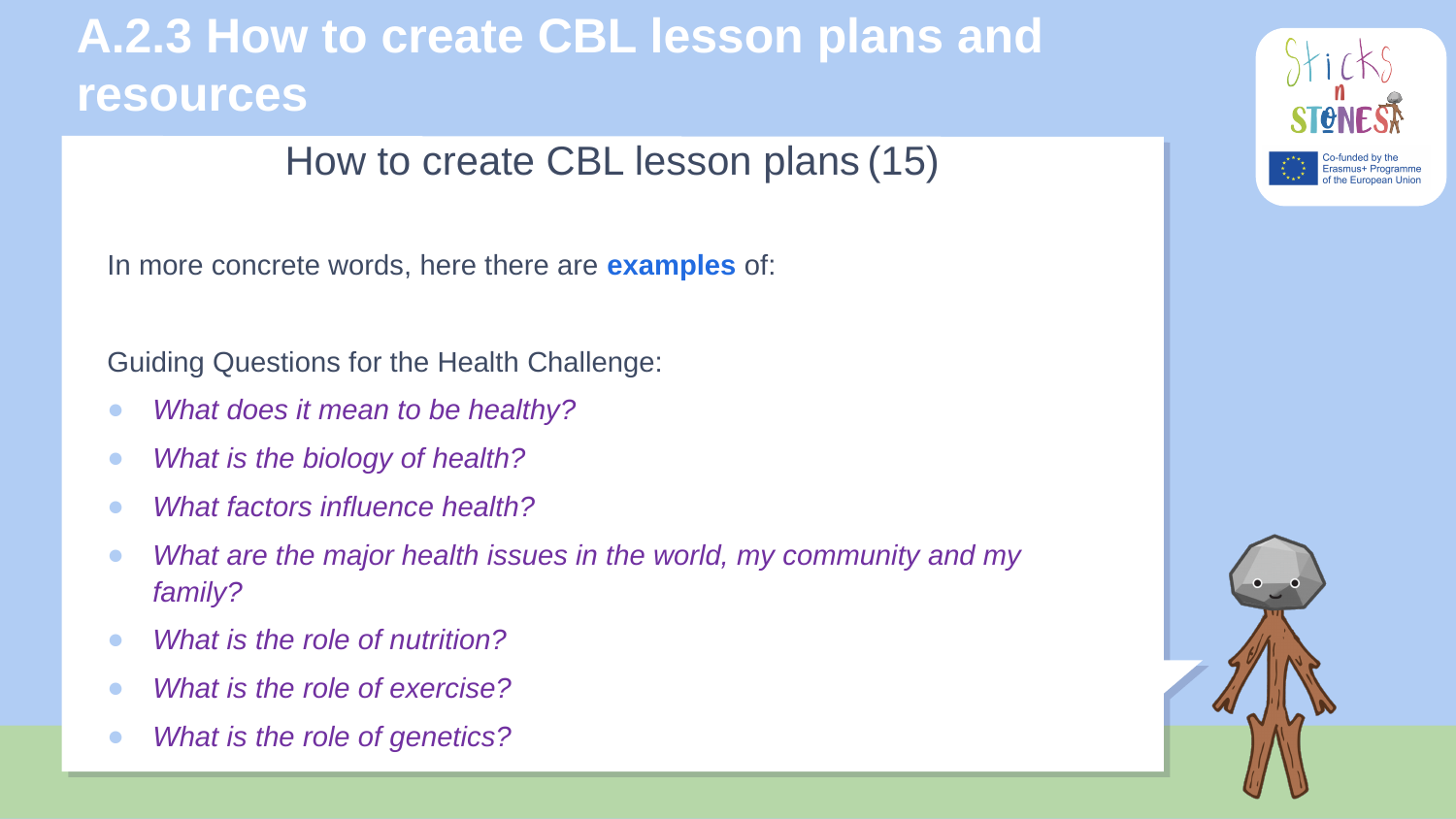

# A.2.3 How to create CBL lesson plans and resources
How to create CBL lesson plans	(15)

In more concrete words, here there are examples of:

Guiding Questions for the Health Challenge:
What does it mean to be healthy?
What is the biology of health?
What factors influence health?
What are the major health issues in the world, my community and my family?
What is the role of nutrition?
What is the role of exercise?
What is the role of genetics?